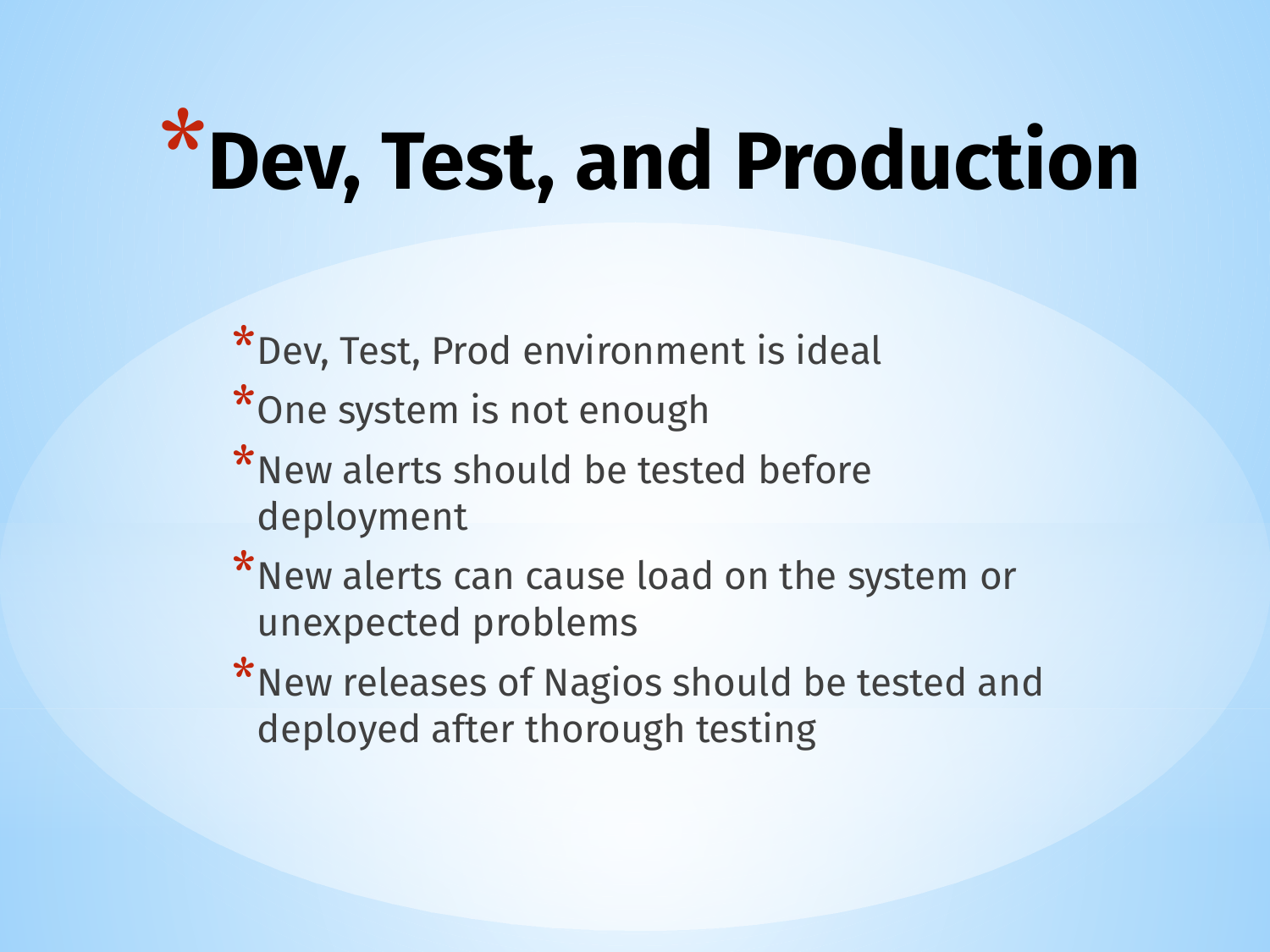

# Dev, Test, and Production
Dev, Test, Prod environment is ideal
One system is not enough
New alerts should be tested before deployment
New alerts can cause load on the system or unexpected problems
New releases of Nagios should be tested and deployed after thorough testing